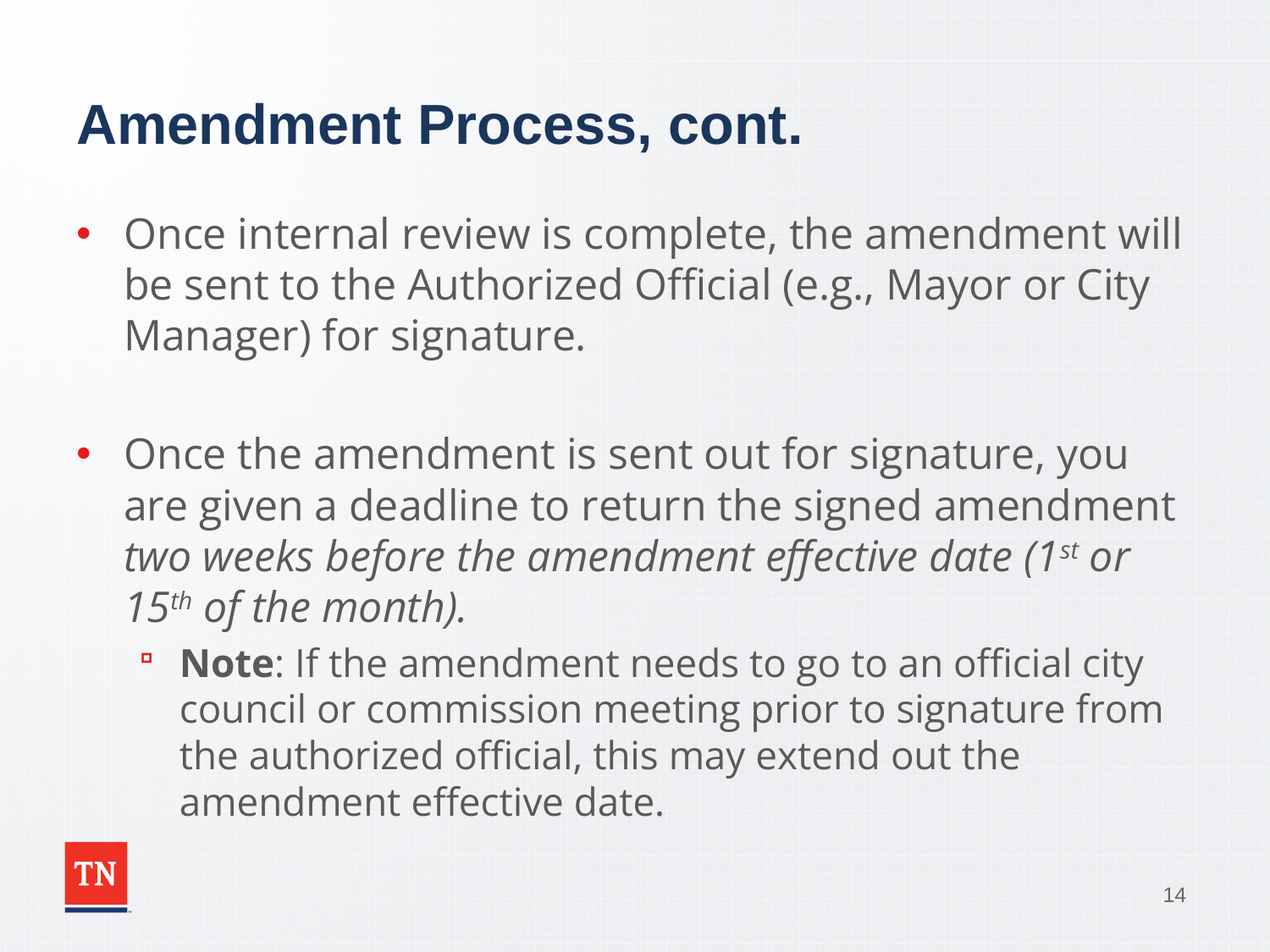

# Amendment Process, cont.
Once internal review is complete, the amendment will be sent to the Authorized Official (e.g., Mayor or City Manager) for signature.

Once the amendment is sent out for signature, you are given a deadline to return the signed amendment two weeks before the amendment effective date (1st or 15th of the month).
Note: If the amendment needs to go to an official city council or commission meeting prior to signature from the authorized official, this may extend out the amendment effective date.